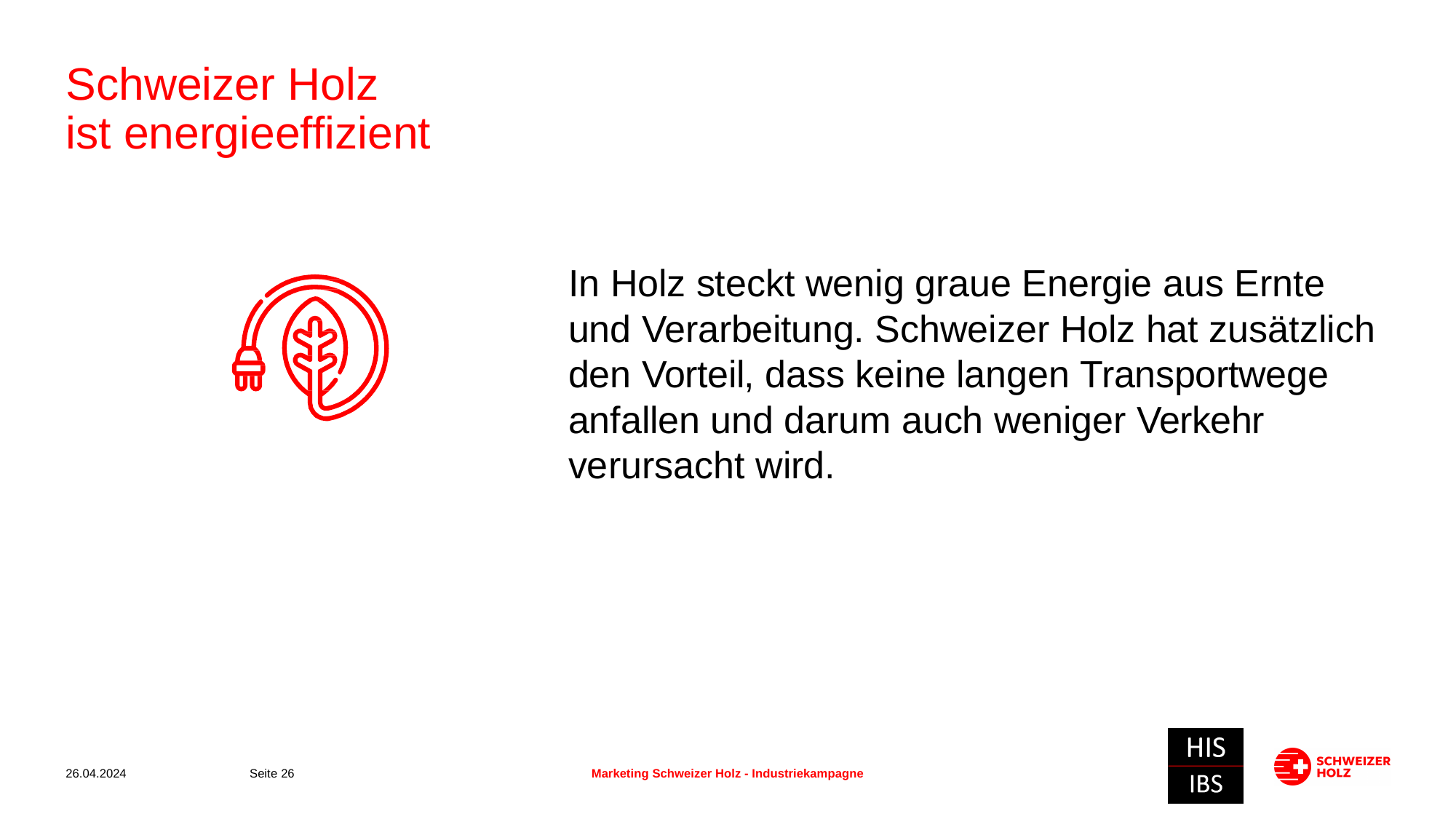

# Schweizer Holz ist energieeffizient
In Holz steckt wenig graue Energie aus Ernte und Verarbeitung. Schweizer Holz hat zusätzlich den Vorteil, dass keine langen Transportwege anfallen und darum auch weniger Verkehr verursacht wird.

26.04.2024

Seite 26
Marketing Schweizer Holz - Industriekampagne